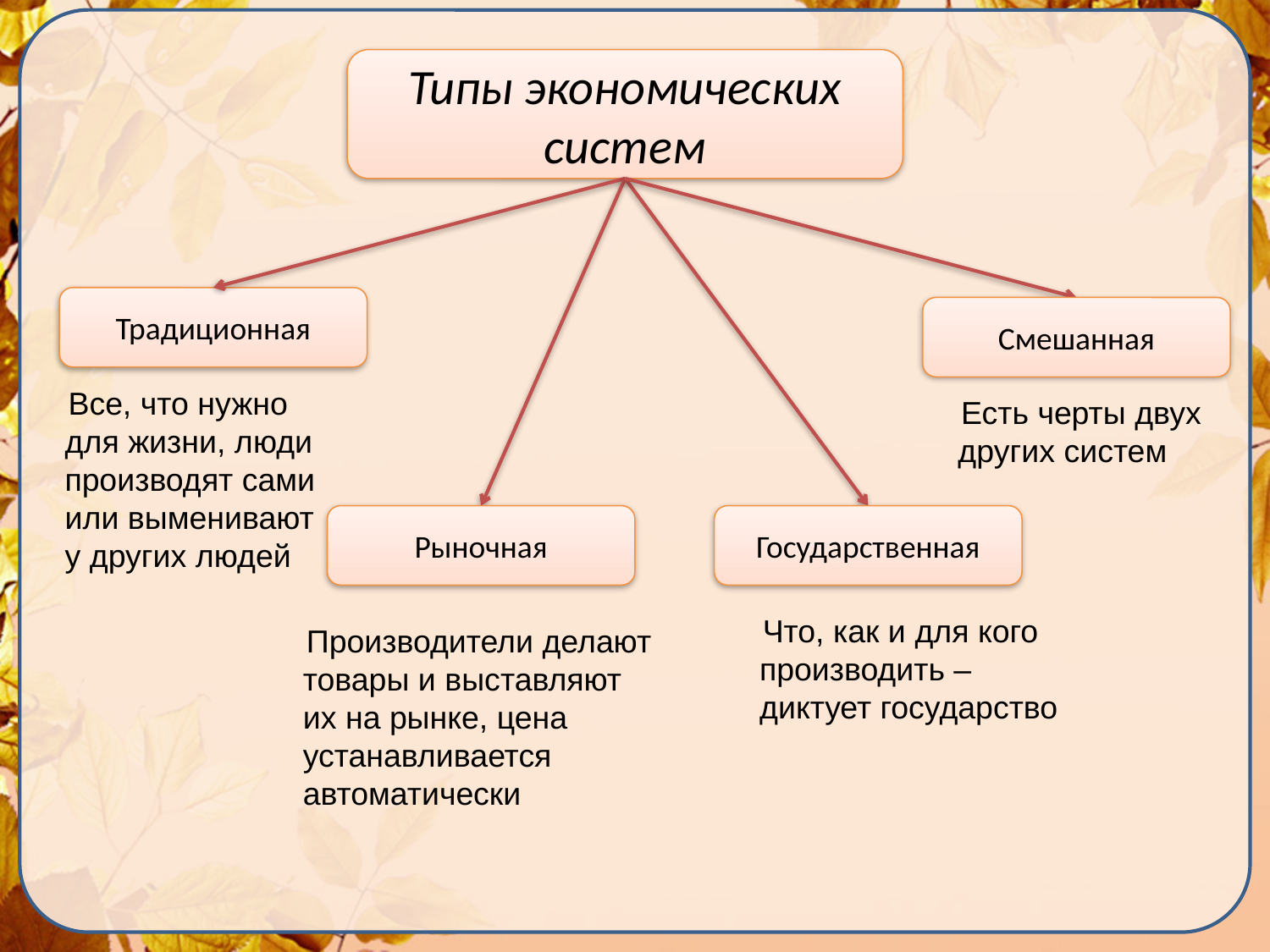

Типы экономических систем
Традиционная
Смешанная
Все, что нужно для жизни, люди производят сами или выменивают у других людей
Есть черты двух других систем
Рыночная
Государственная
Что, как и для кого производить – диктует государство
Производители делают товары и выставляют их на рынке, цена устанавливается автоматически